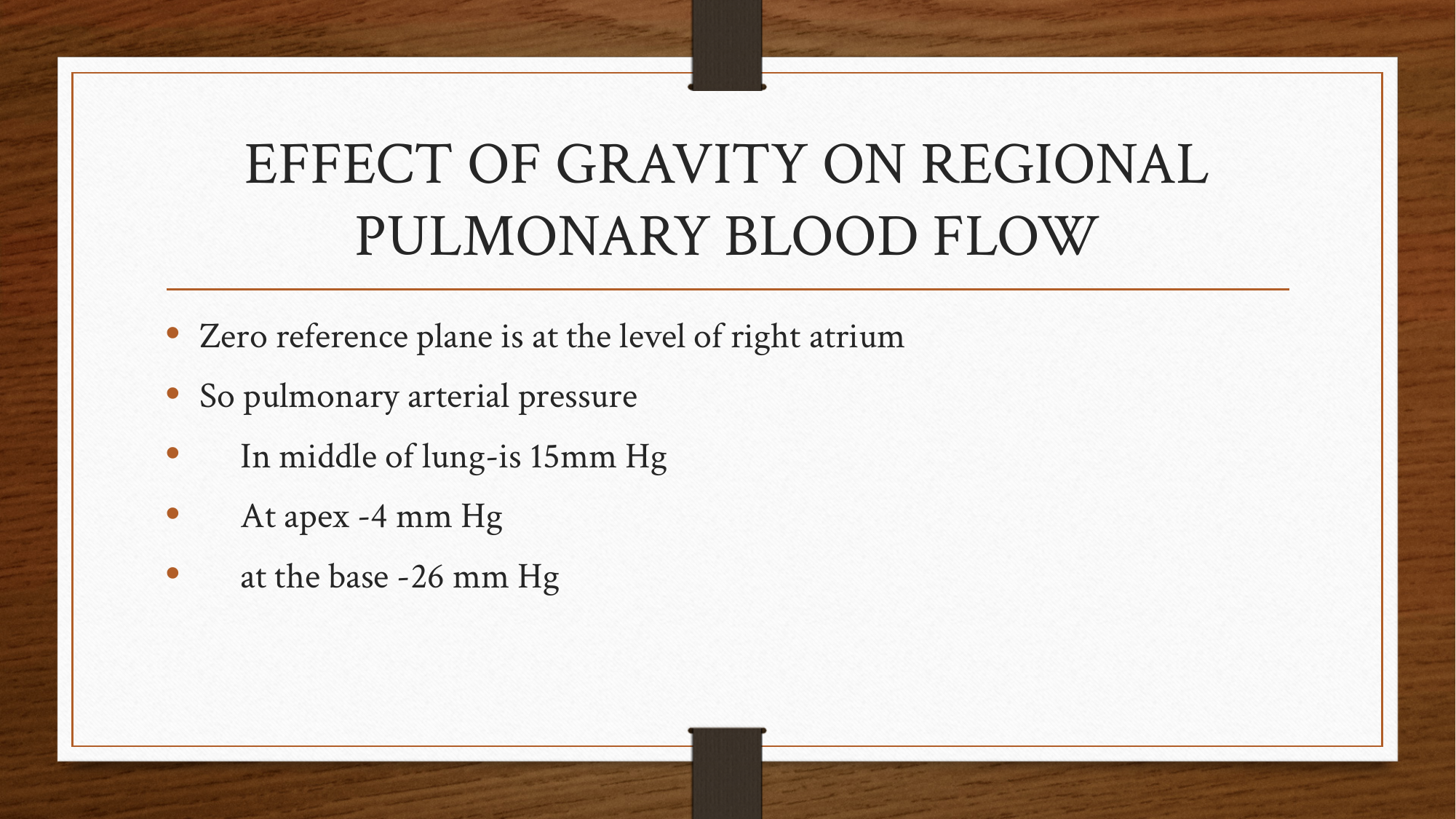

# EFFECT OF GRAVITY ON REGIONAL PULMONARY BLOOD FLOW
Zero reference plane is at the level of right atrium
So pulmonary arterial pressure
     In middle of lung-is 15mm Hg
     At apex -4 mm Hg
     at the base -26 mm Hg